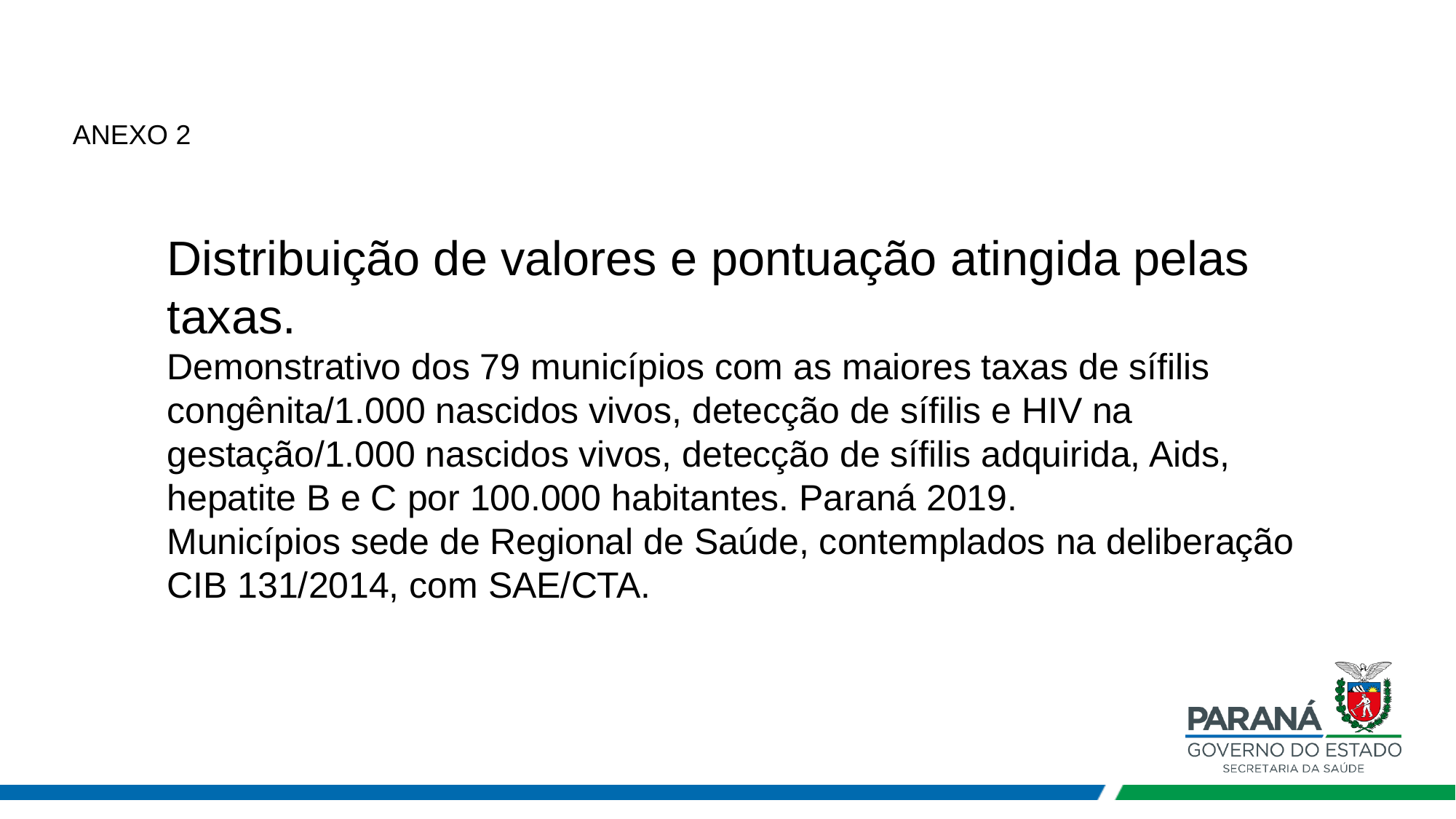

# ANEXO 2
Distribuição de valores e pontuação atingida pelas taxas.
Demonstrativo dos 79 municípios com as maiores taxas de sífilis congênita/1.000 nascidos vivos, detecção de sífilis e HIV na gestação/1.000 nascidos vivos, detecção de sífilis adquirida, Aids, hepatite B e C por 100.000 habitantes. Paraná 2019.
Municípios sede de Regional de Saúde, contemplados na deliberação CIB 131/2014, com SAE/CTA.